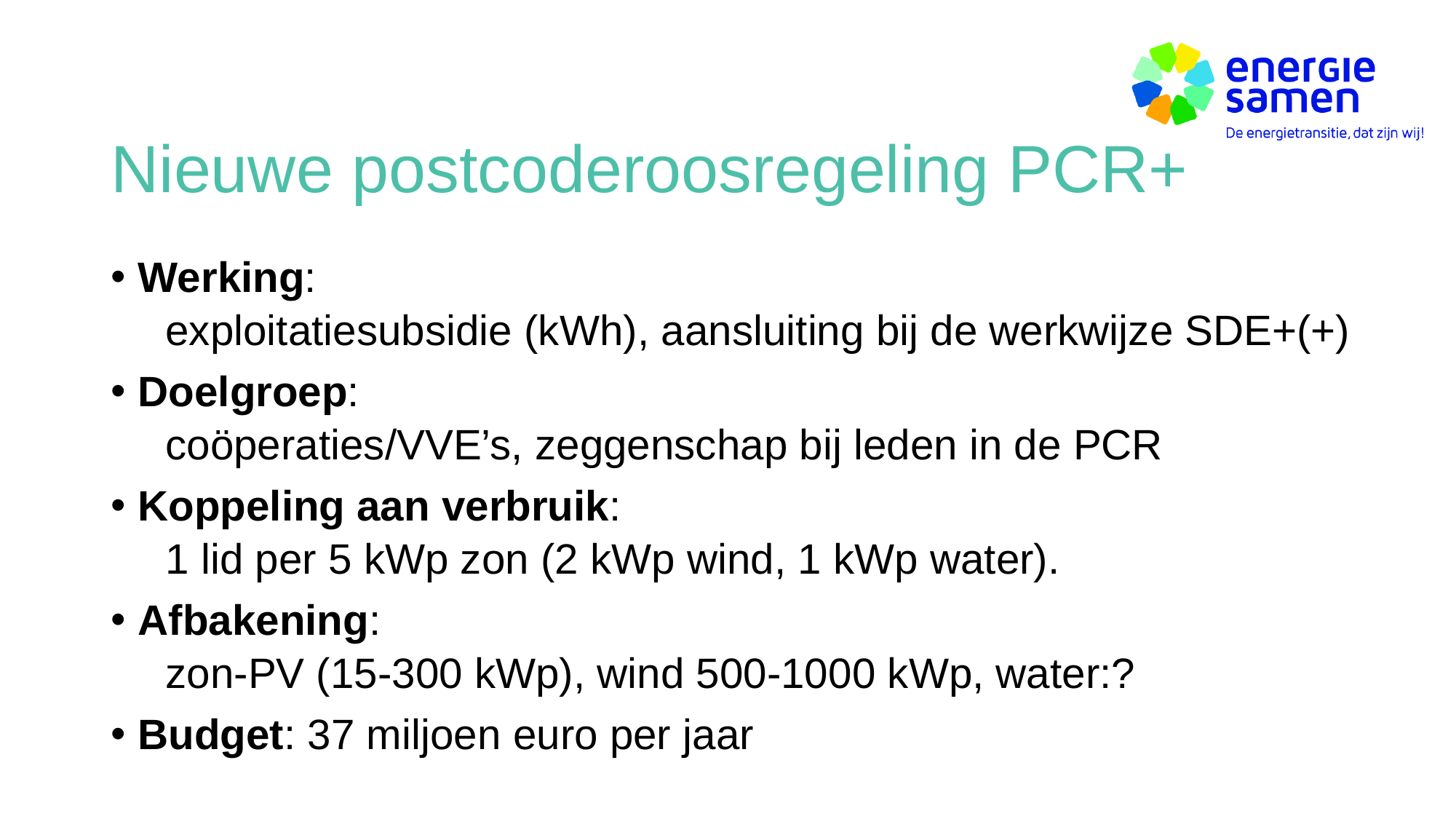

# Nieuwe postcoderoosregeling PCR+
Werking:
exploitatiesubsidie (kWh), aansluiting bij de werkwijze SDE+(+)
Doelgroep:
coöperaties/VVE’s, zeggenschap bij leden in de PCR
Koppeling aan verbruik:
1 lid per 5 kWp zon (2 kWp wind, 1 kWp water).
Afbakening:
zon-PV (15-300 kWp), wind 500-1000 kWp, water:?
Budget: 37 miljoen euro per jaar